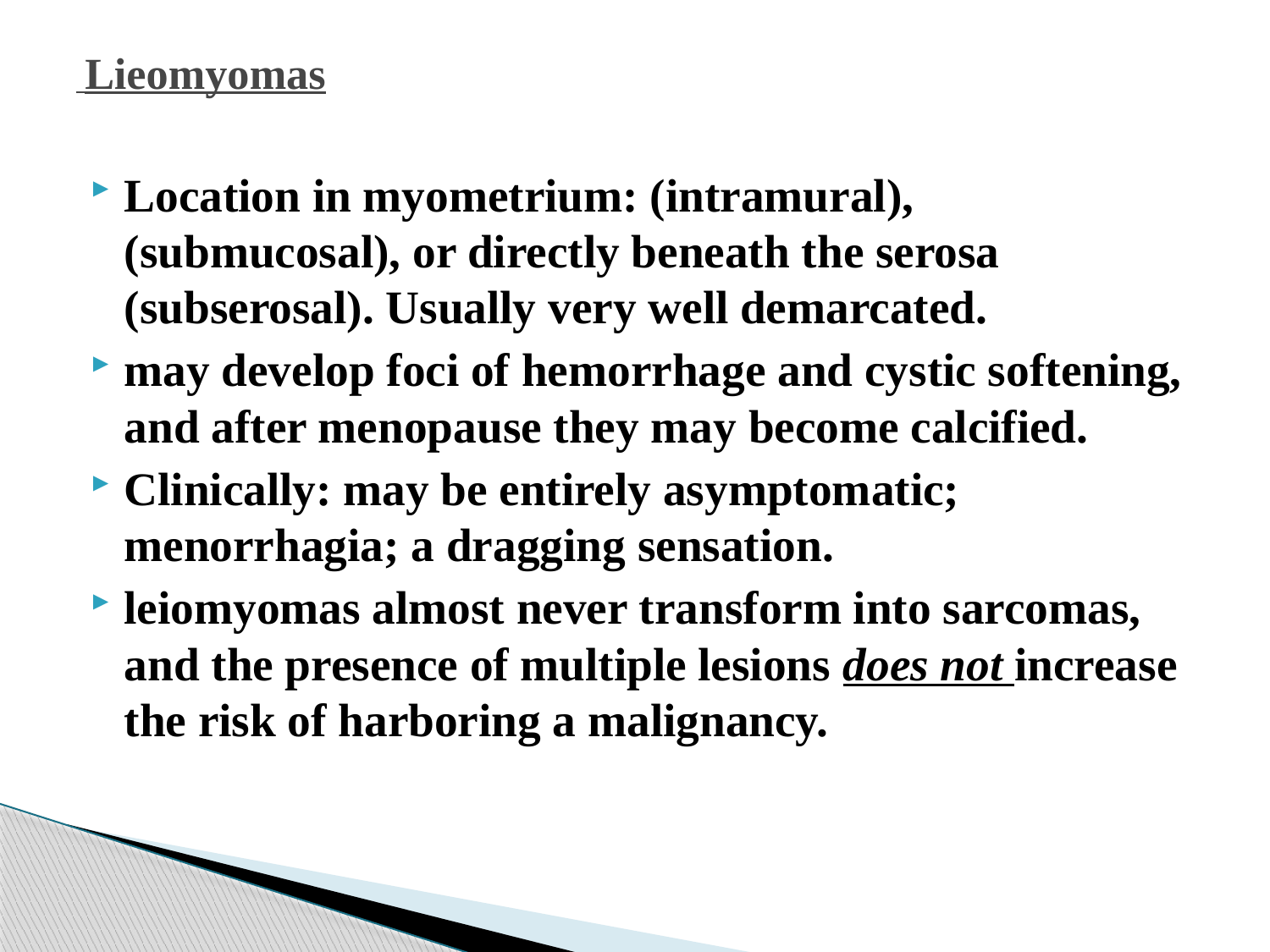

# Lieomyomas
Location in myometrium: (intramural), (submucosal), or directly beneath the serosa (subserosal). Usually very well demarcated.
may develop foci of hemorrhage and cystic softening, and after menopause they may become calcified.
Clinically: may be entirely asymptomatic; menorrhagia; a dragging sensation.
leiomyomas almost never transform into sarcomas, and the presence of multiple lesions does not increase the risk of harboring a malignancy.